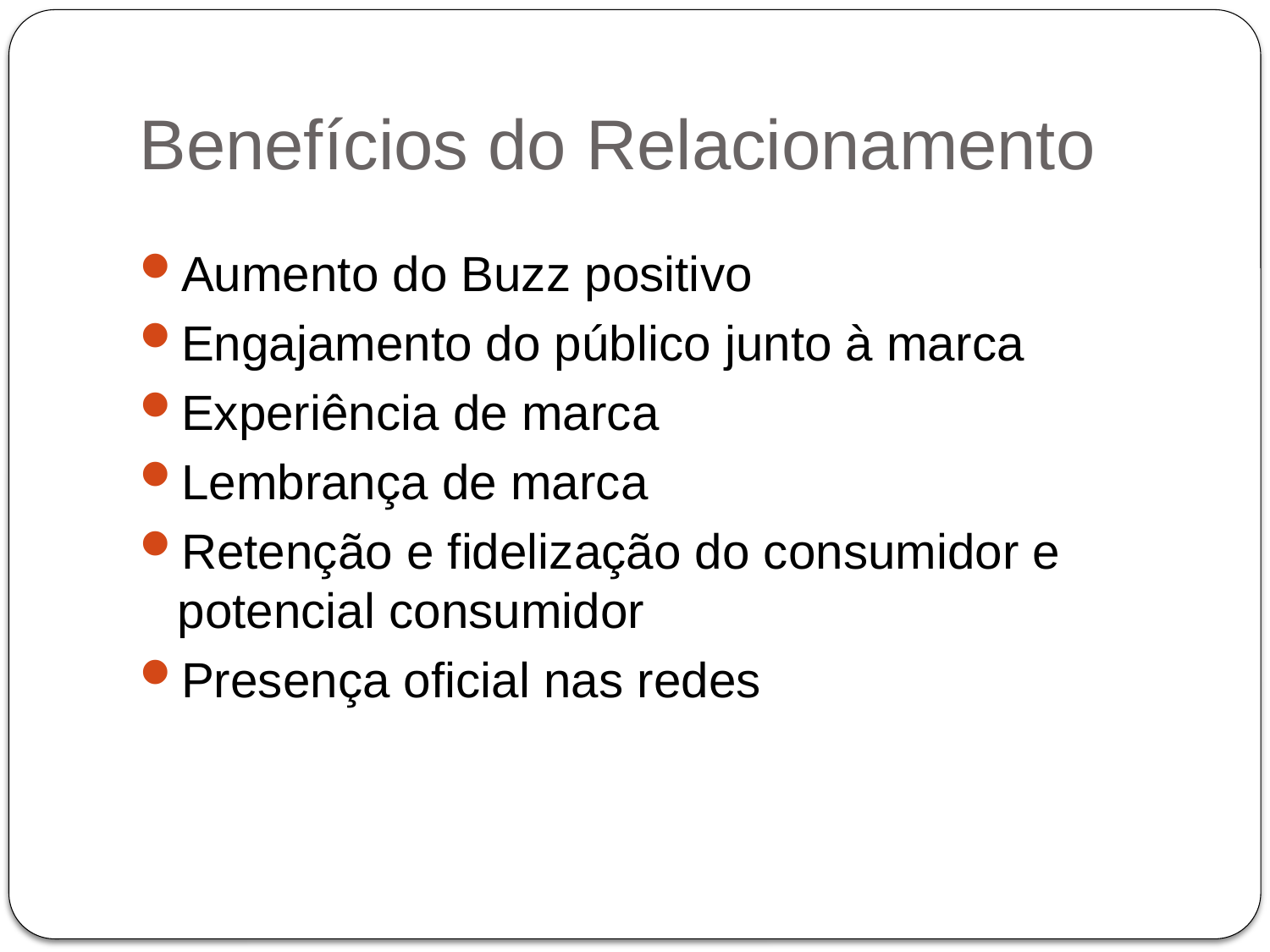

# Benefícios do Relacionamento
Aumento do Buzz positivo
Engajamento do público junto à marca
Experiência de marca
Lembrança de marca
Retenção e fidelização do consumidor e potencial consumidor
Presença oficial nas redes